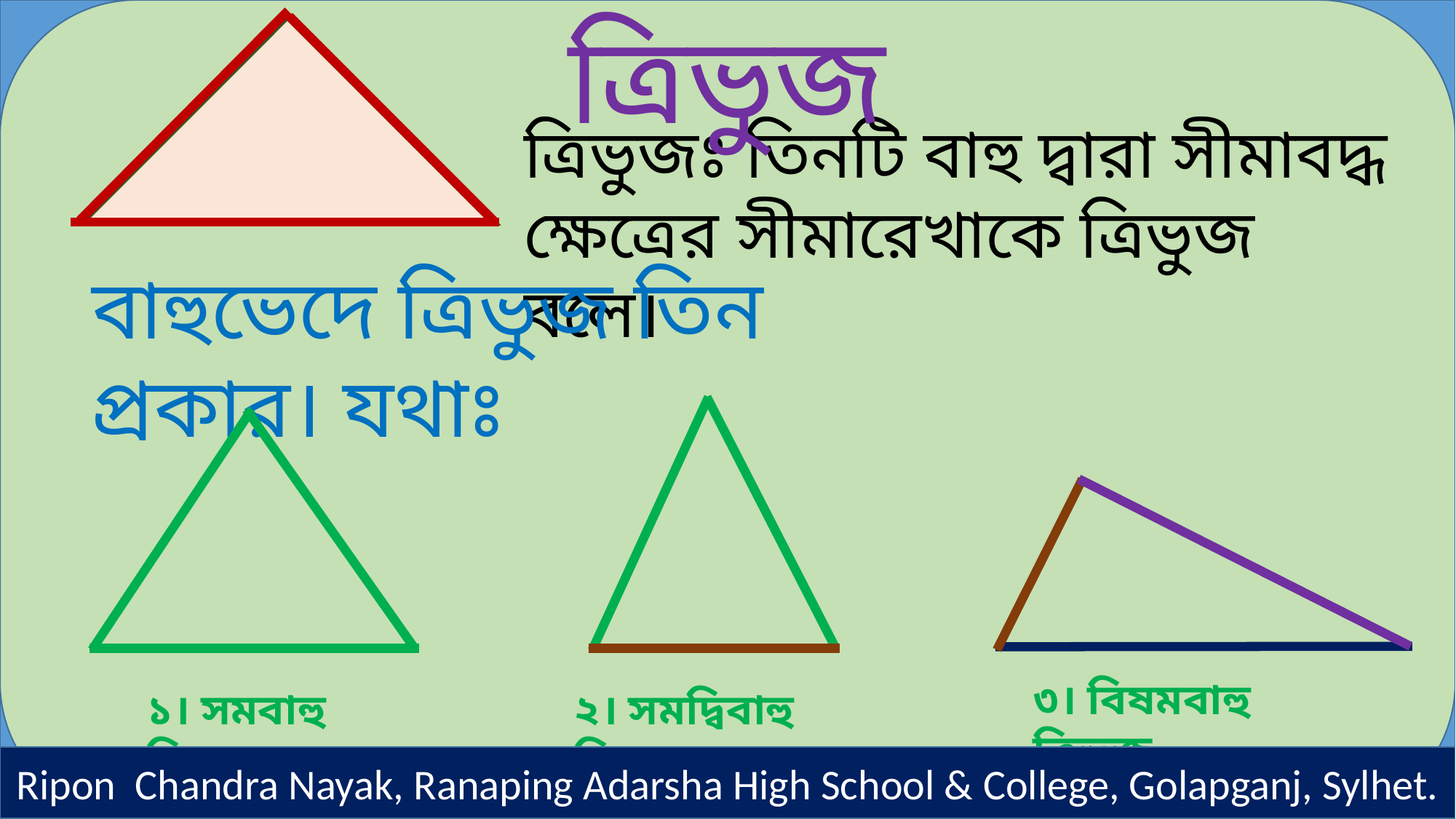

ত্রিভুজ

ত্রিভুজঃ তিনটি বাহু দ্বারা সীমাবদ্ধ ক্ষেত্রের সীমারেখাকে ত্রিভুজ বলে।
বাহুভেদে ত্রিভুজ তিন প্রকার। যথাঃ
৩। বিষমবাহু ত্রিভুজ
১। সমবাহু ত্রিভুজ
২। সমদ্বিবাহু ত্রিভুজ
Ripon  Chandra Nayak, Ranaping Adarsha High School & College, Golapganj, Sylhet.